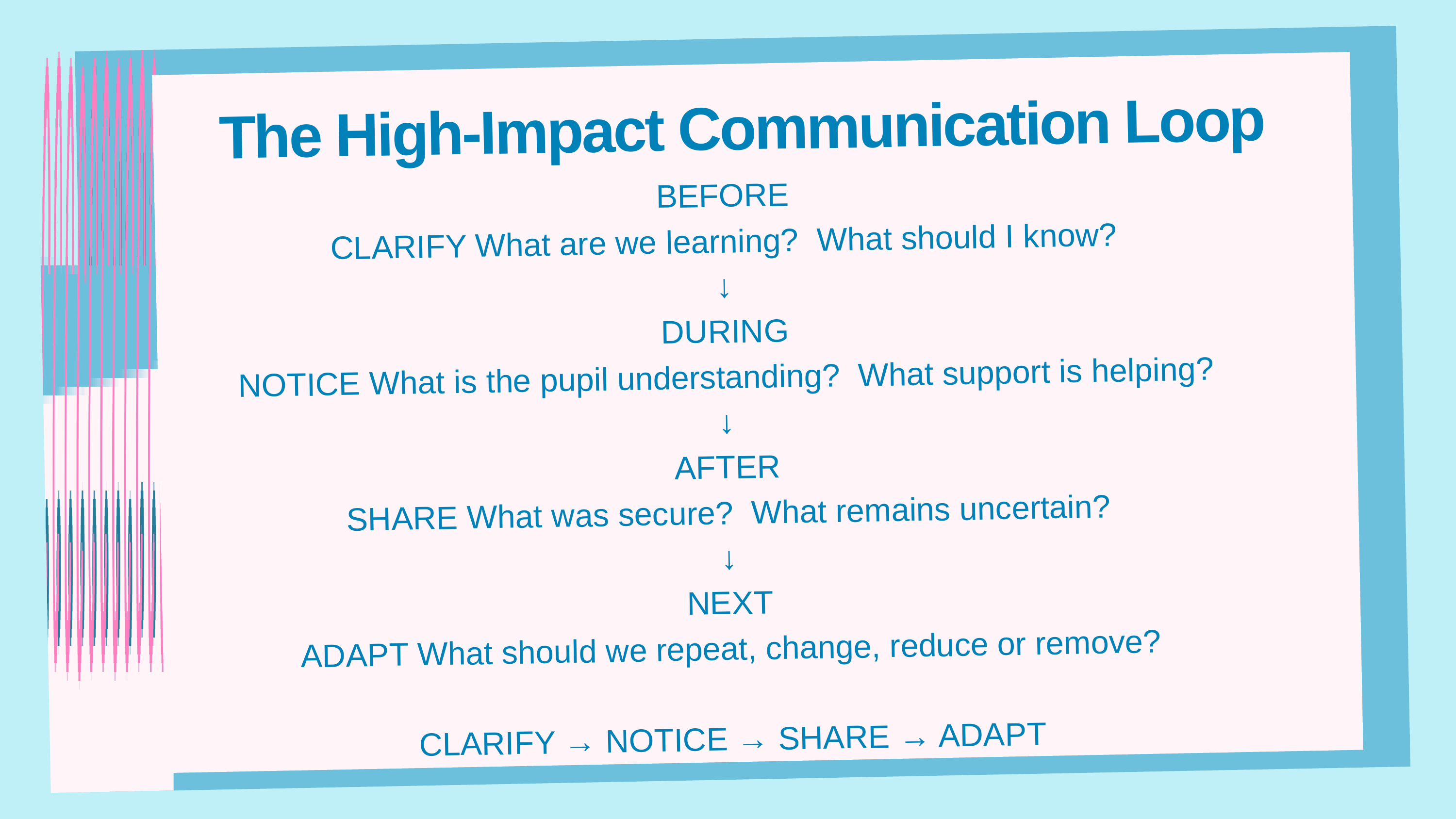

The High-Impact Communication Loop
BEFORE
CLARIFY What are we learning?  What should I know?
↓
DURING
NOTICE What is the pupil understanding?  What support is helping?
↓
AFTER
SHARE What was secure?  What remains uncertain?
↓
NEXT
ADAPT What should we repeat, change, reduce or remove?

CLARIFY → NOTICE → SHARE → ADAPT